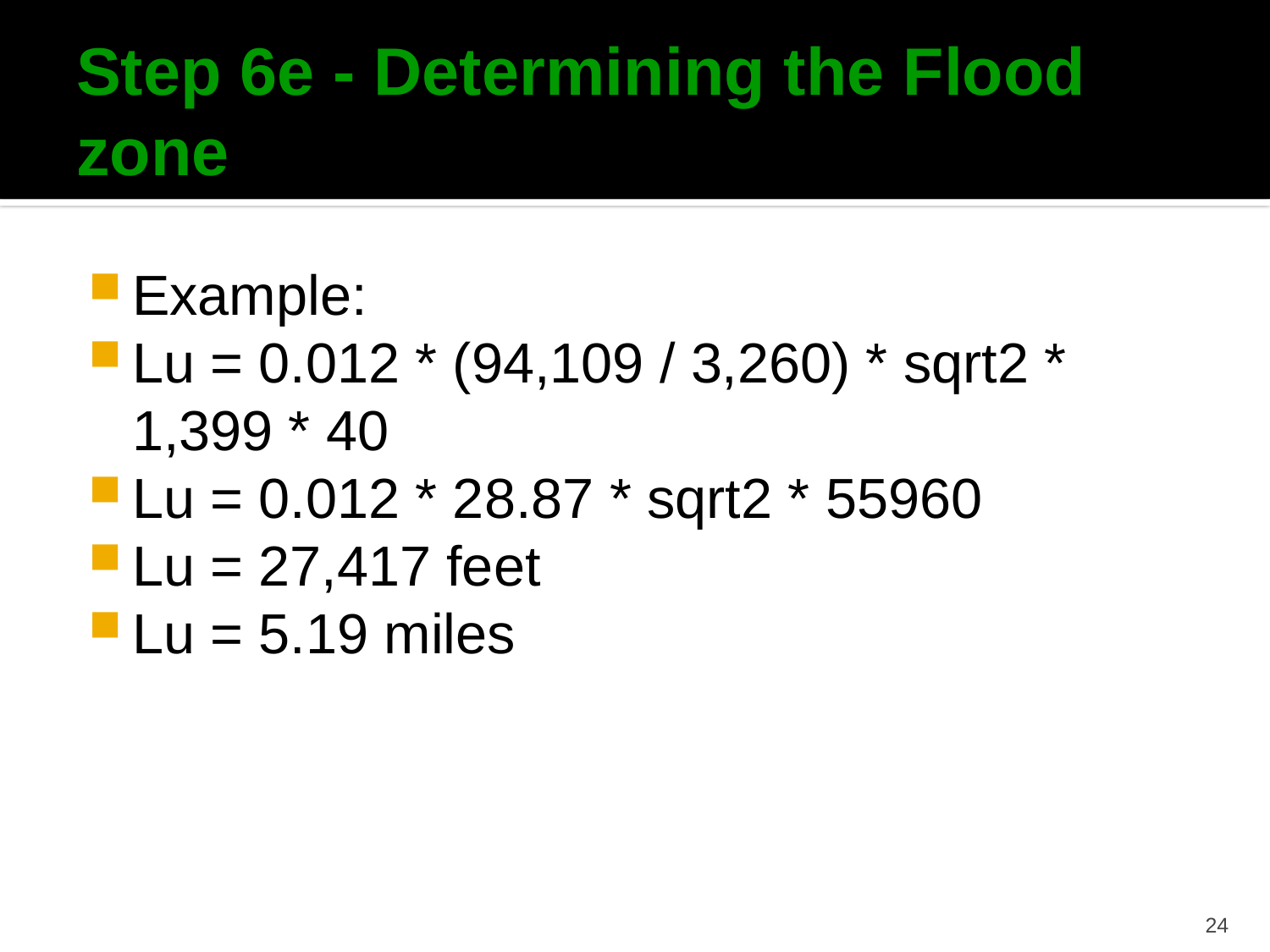

# Step 6e - Determining the Flood zone
Example:
Lu = 0.012 * (94,109 / 3,260) * sqrt2 * 1,399 * 40
Lu = 0.012 * 28.87 * sqrt2 * 55960
Lu = 27,417 feet
Lu = 5.19 miles
24